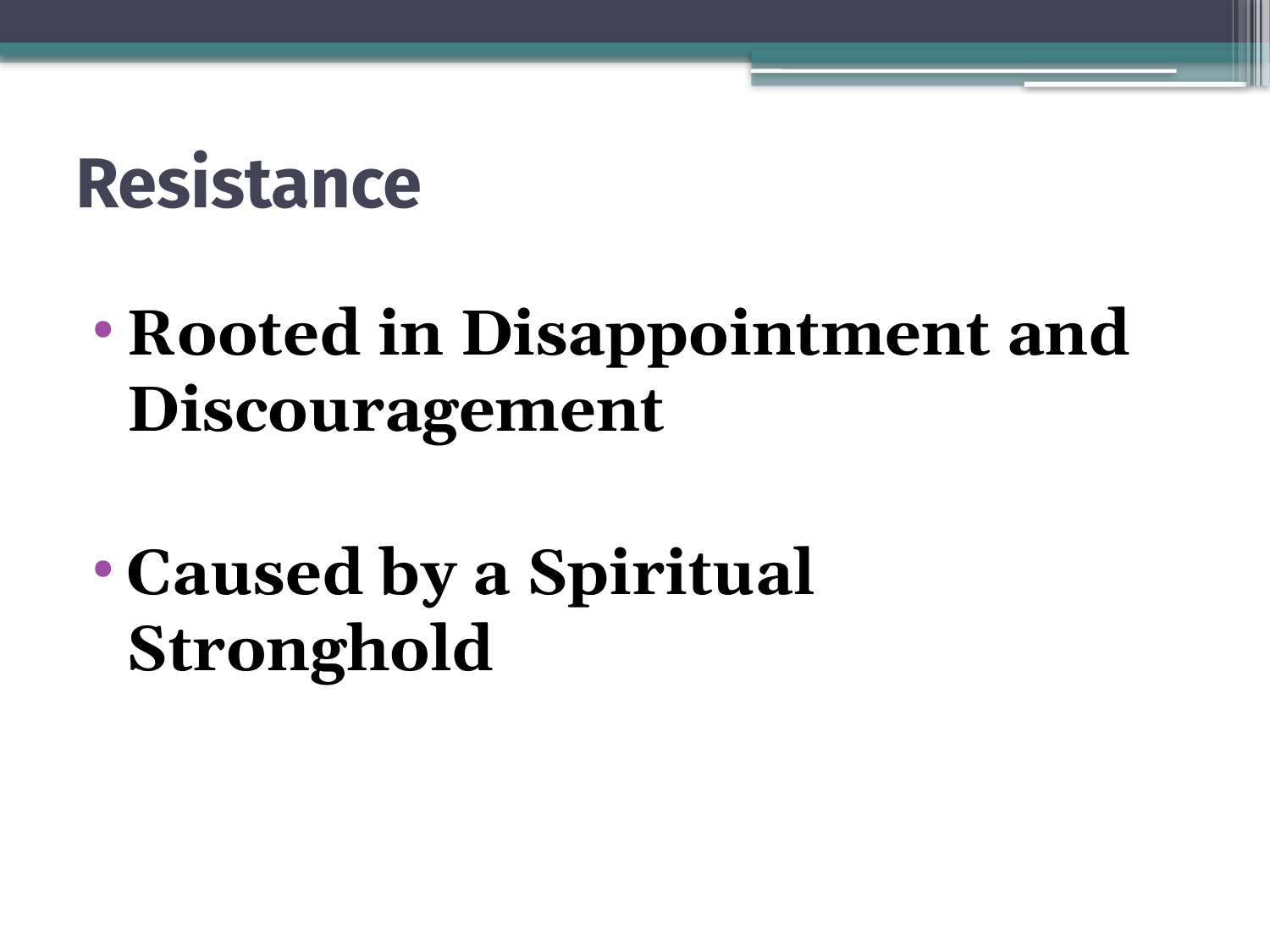

# Resistance
Rooted in Disappointment and Discouragement

Caused by a Spiritual Stronghold